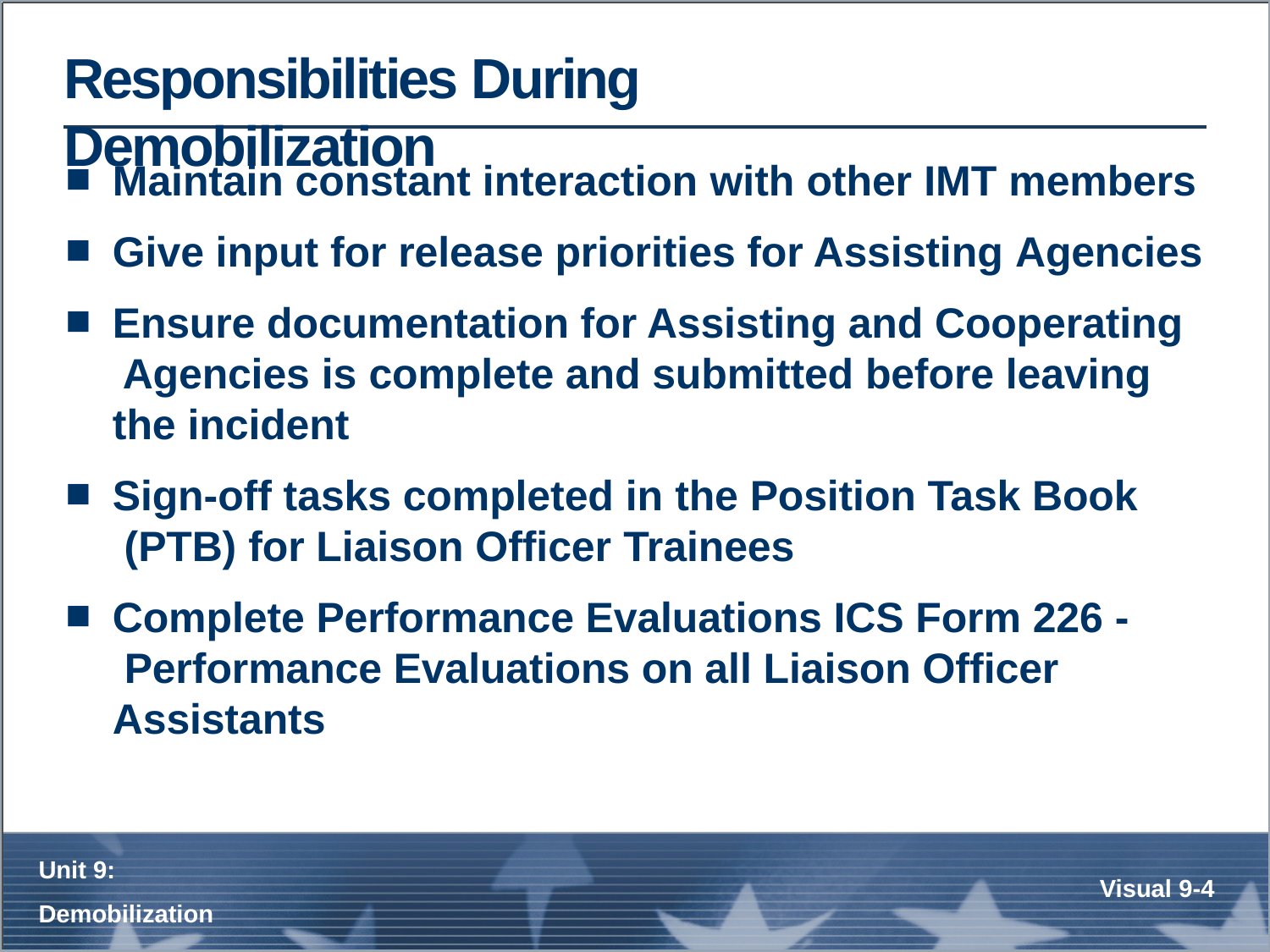

# Responsibilities During Demobilization

Maintain constant interaction with other IMT members
Give input for release priorities for Assisting Agencies
Ensure documentation for Assisting and Cooperating  Agencies is complete and submitted before leaving  the incident
Sign-off tasks completed in the Position Task Book  (PTB) for Liaison Officer Trainees
Complete Performance Evaluations ICS Form 226 -  Performance Evaluations on all Liaison Officer  Assistants
Unit 9:
Demobilization
Visual 9-4